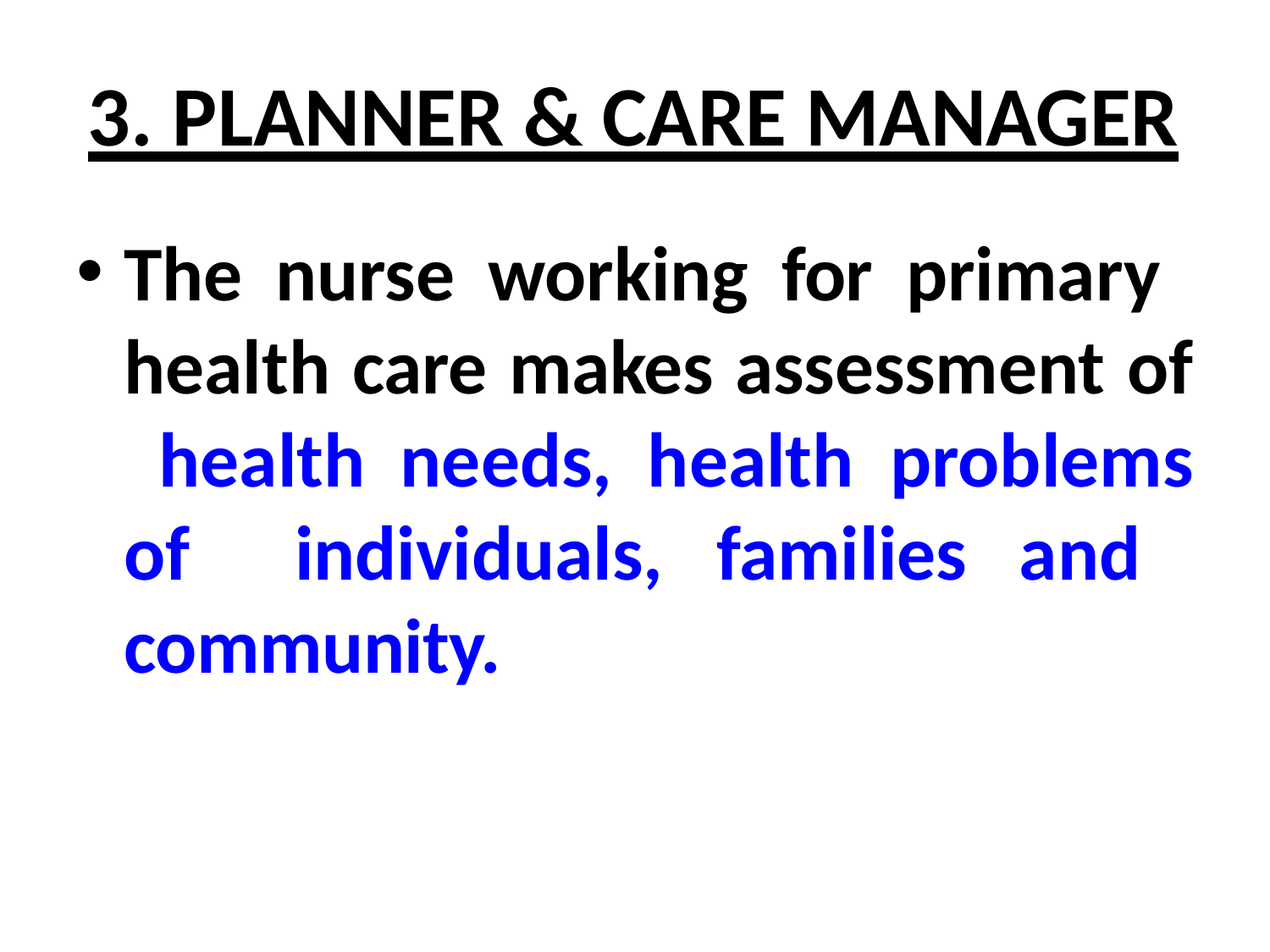

# 3. PLANNER & CARE MANAGER
The nurse working for primary  health care makes assessment of  health needs, health problems of  individuals, families and  community.